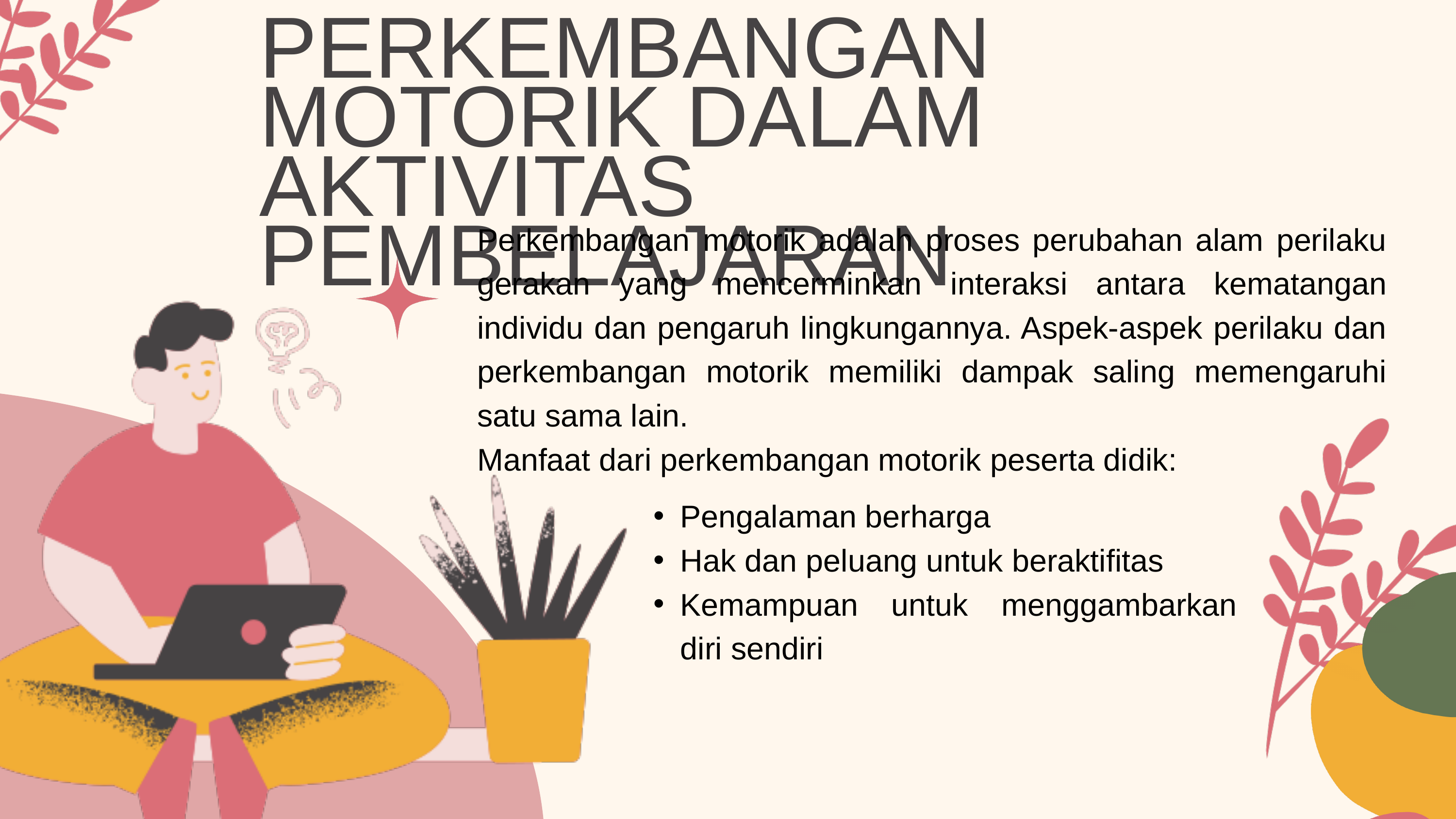

PERKEMBANGAN MOTORIK DALAM AKTIVITAS PEMBELAJARAN
Perkembangan motorik adalah proses perubahan alam perilaku gerakan yang mencerminkan interaksi antara kematangan individu dan pengaruh lingkungannya. Aspek-aspek perilaku dan perkembangan motorik memiliki dampak saling memengaruhi satu sama lain.
Manfaat dari perkembangan motorik peserta didik:

Pengalaman berharga
Hak dan peluang untuk beraktifitas
Kemampuan untuk menggambarkan diri sendiri